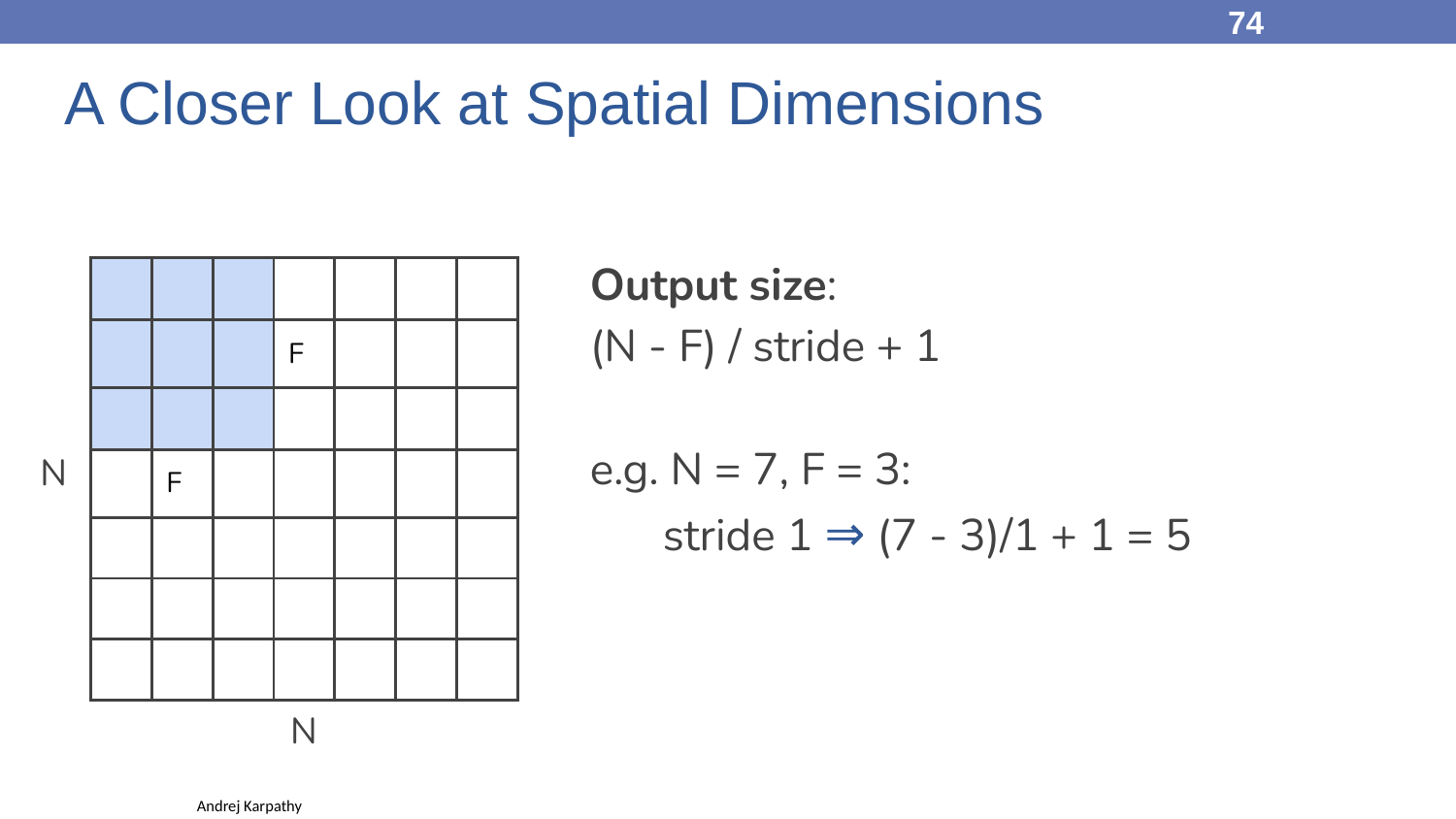

74
# A Closer Look at Spatial Dimensions
Output size:
(N - F) / stride + 1

e.g. N = 7, F = 3:
stride 1 ⇒ (7 - 3)/1 + 1 = 5

N
|  |  |  |  |  |  |  |
| --- | --- | --- | --- | --- | --- | --- |
|  |  |  | F |  |  |  |
|  |  |  |  |  |  |  |
|  | F |  |  |  |  |  |
|  |  |  |  |  |  |  |
|  |  |  |  |  |  |  |
|  |  |  |  |  |  |  |
N
74
Andrej Karpathy